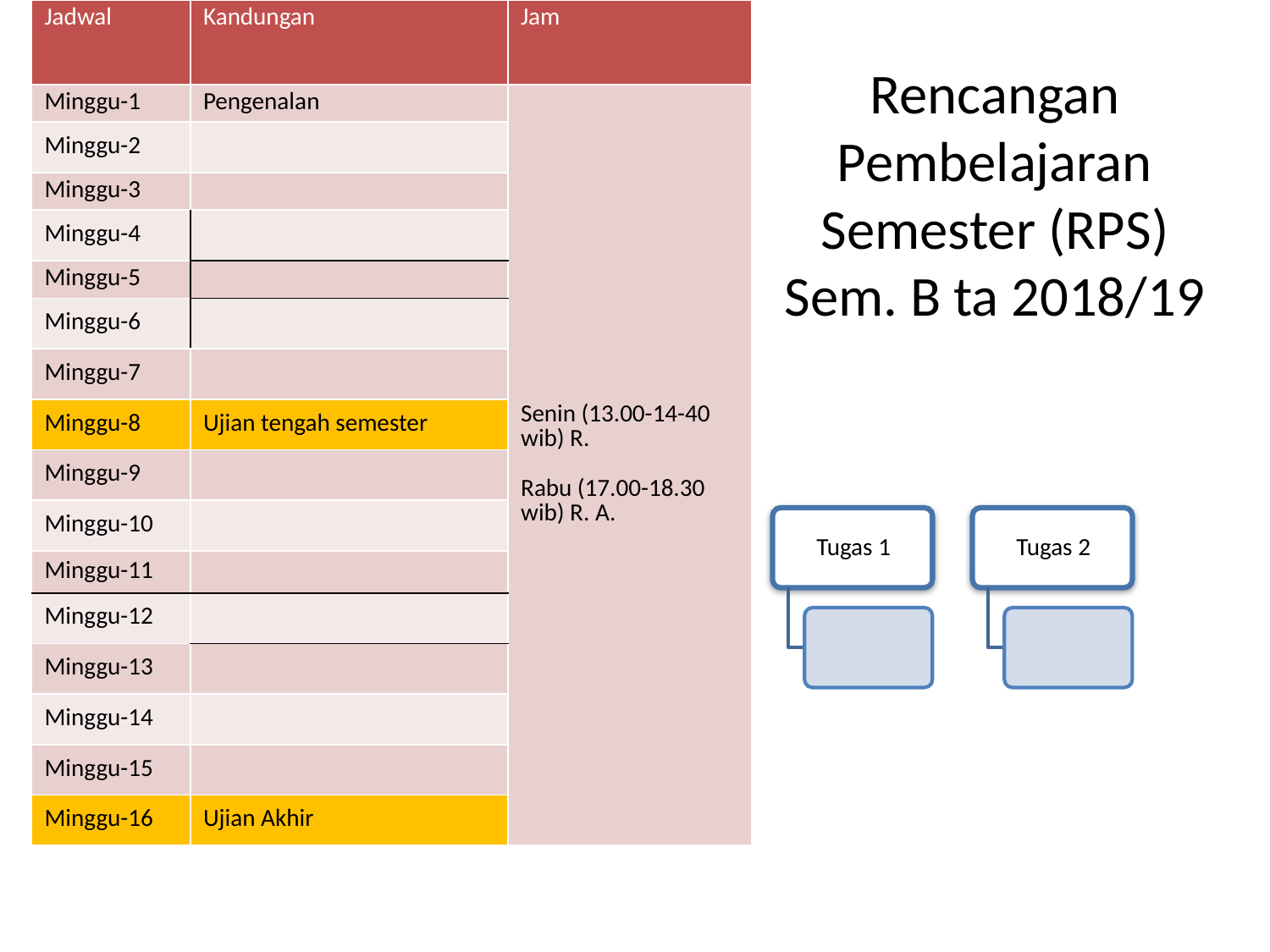

| Jadwal | Kandungan | Jam |
| --- | --- | --- |
| Minggu-1 | Pengenalan | Senin (13.00-14-40 wib) R. Rabu (17.00-18.30 wib) R. A. |
| Minggu-2 |  |  |
| Minggu-3 |  |  |
| Minggu-4 |  |  |
| Minggu-5 |  |  |
| Minggu-6 |  |  |
| Minggu-7 |  |  |
| Minggu-8 | Ujian tengah semester |  |
| Minggu-9 |  |  |
| Minggu-10 |  |  |
| Minggu-11 |  |  |
| Minggu-12 |  |  |
| Minggu-13 |  |  |
| Minggu-14 |  |  |
| Minggu-15 |  |  |
| Minggu-16 | Ujian Akhir |  |
# Rencangan Pembelajaran Semester (RPS) Sem. B ta 2018/19
Tugas 1

Tugas 2